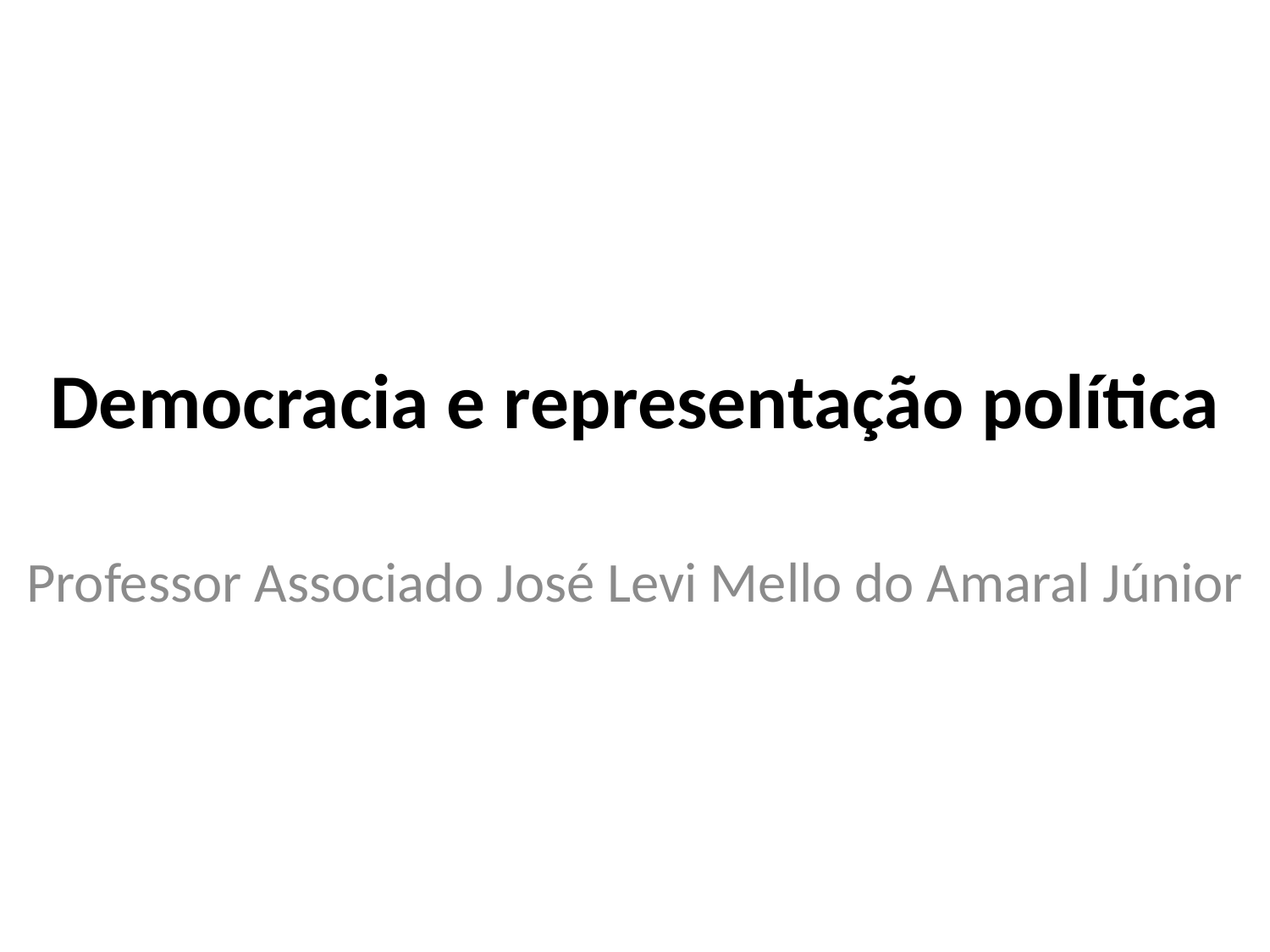

# Democracia e representação política
Professor Associado José Levi Mello do Amaral Júnior